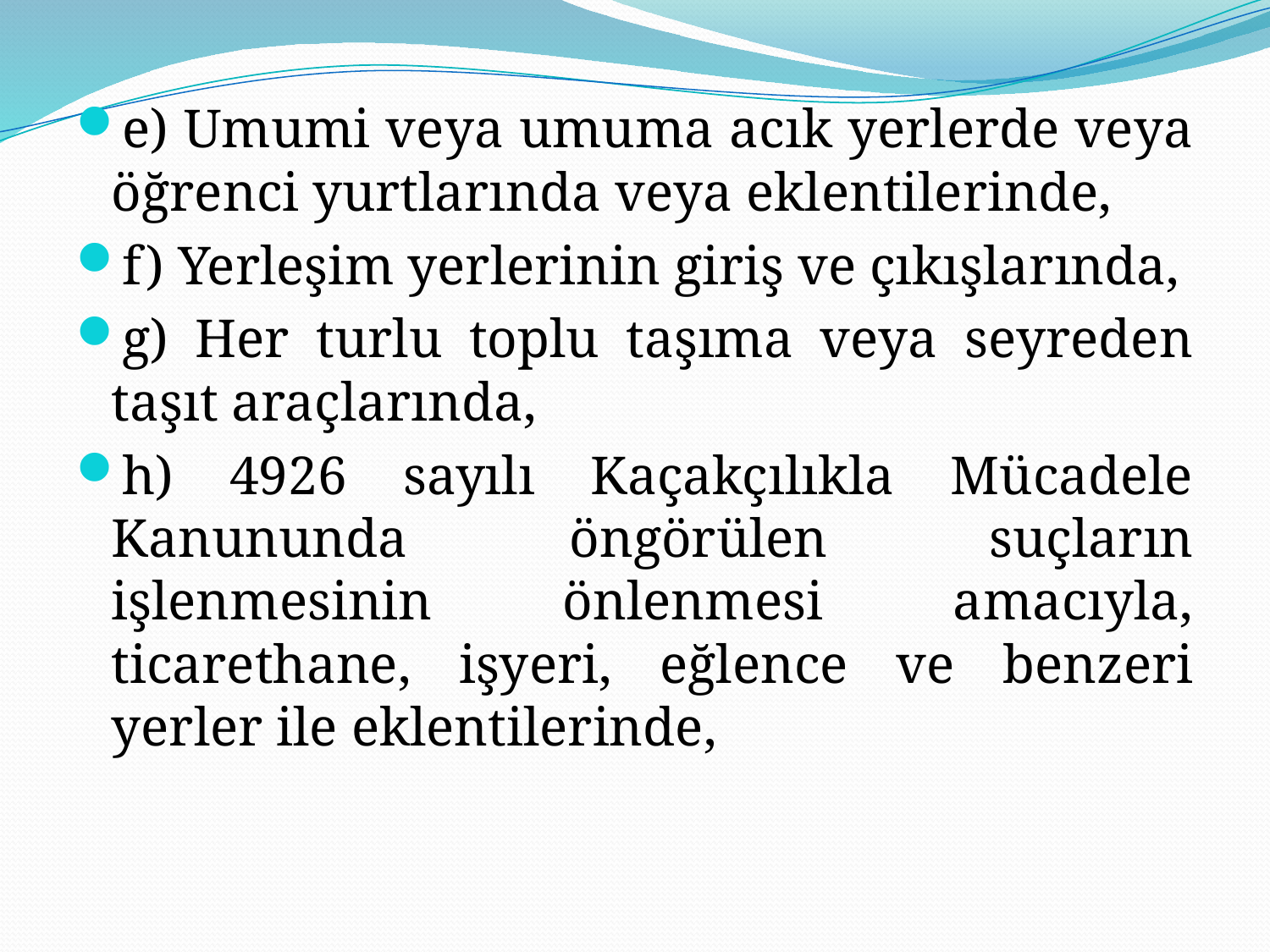

e) Umumi veya umuma acık yerlerde veya öğrenci yurtlarında veya eklentilerinde,
f) Yerleşim yerlerinin giriş ve çıkışlarında,
g) Her turlu toplu taşıma veya seyreden taşıt araçlarında,
h) 4926 sayılı Kaçakçılıkla Mücadele Kanununda öngörülen suçların işlenmesinin önlenmesi amacıyla, ticarethane, işyeri, eğlence ve benzeri yerler ile eklentilerinde,